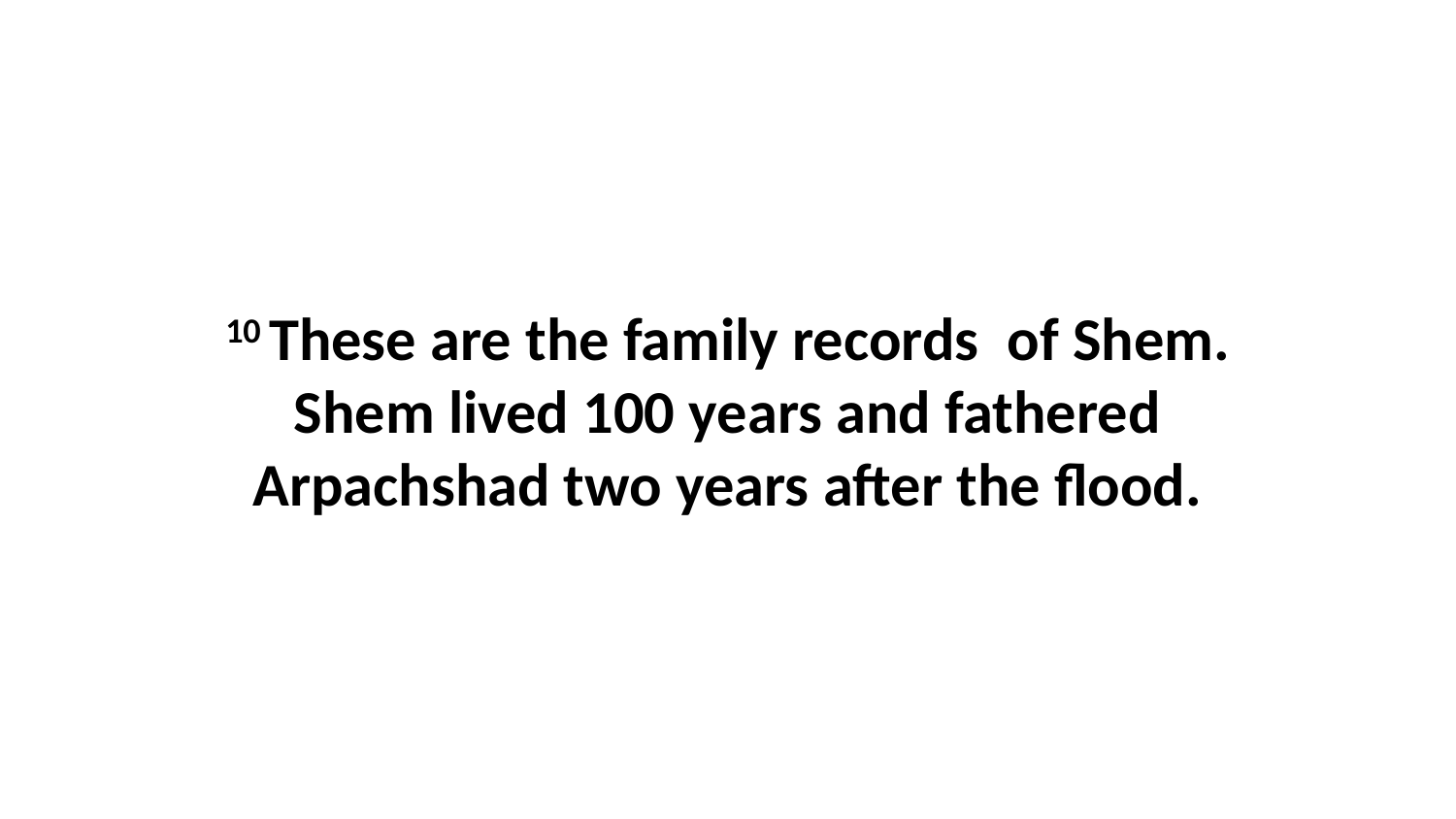

10 These are the family records  of Shem. Shem lived 100 years and fathered Arpachshad two years after the flood.